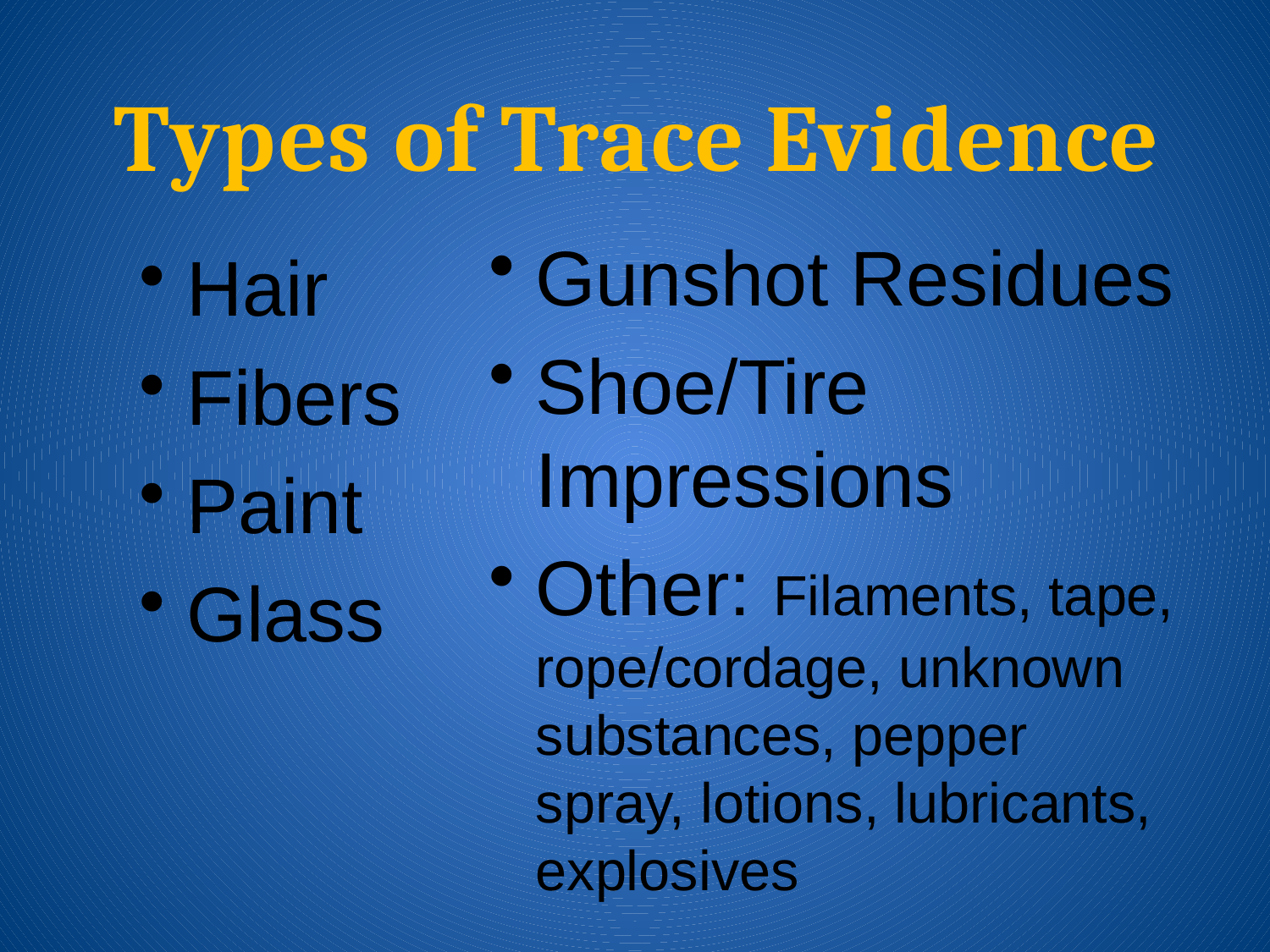

# Types of Trace Evidence
Gunshot Residues
Shoe/Tire Impressions
Other: Filaments, tape, rope/cordage, unknown substances, pepper spray, lotions, lubricants, explosives
Hair
Fibers
Paint
Glass